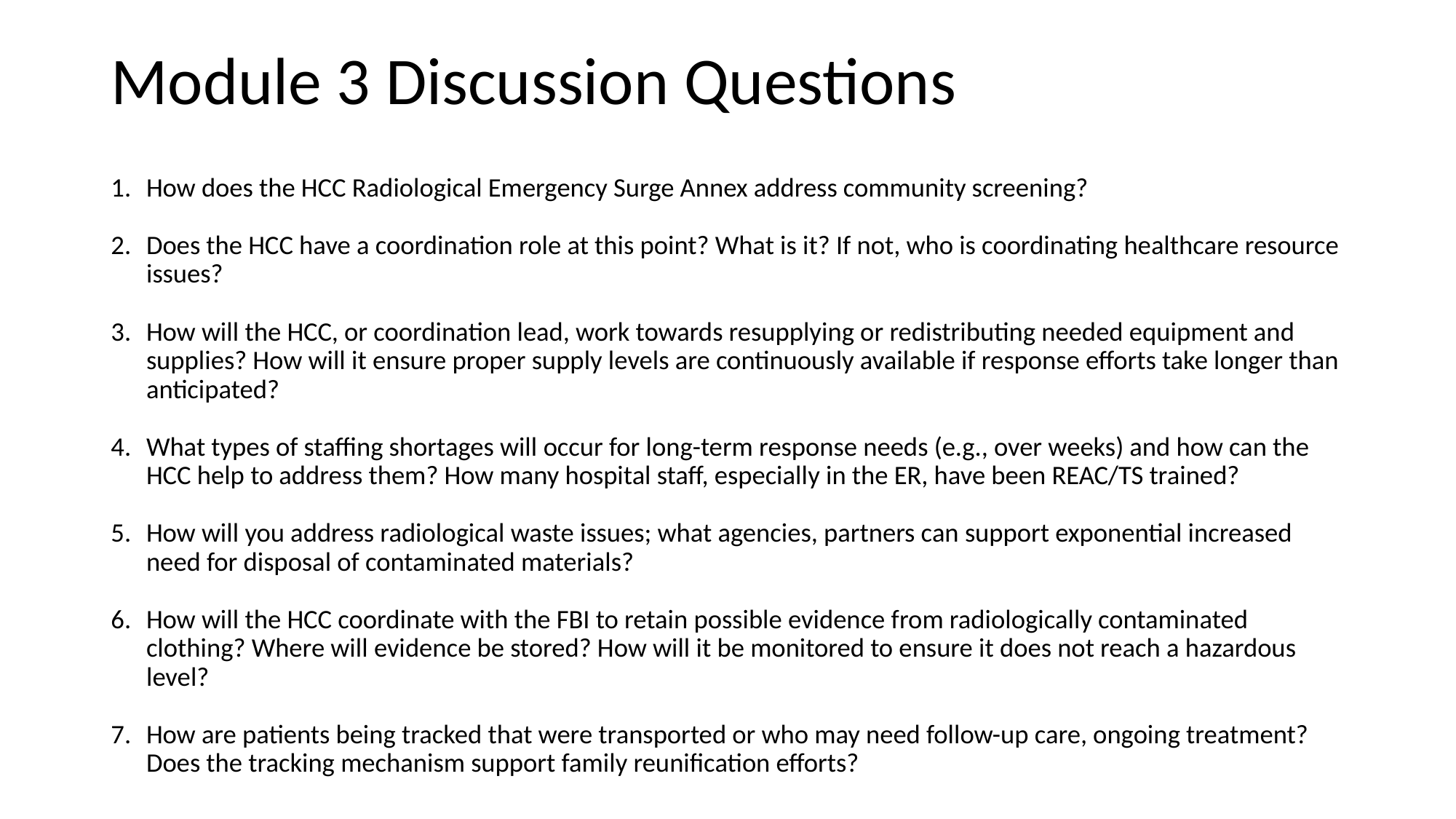

# Module 3 Discussion Questions
How does the HCC Radiological Emergency Surge Annex address community screening?

Does the HCC have a coordination role at this point? What is it? If not, who is coordinating healthcare resource issues?

How will the HCC, or coordination lead, work towards resupplying or redistributing needed equipment and supplies? How will it ensure proper supply levels are continuously available if response efforts take longer than anticipated?

What types of staffing shortages will occur for long-term response needs (e.g., over weeks) and how can the HCC help to address them? How many hospital staff, especially in the ER, have been REAC/TS trained?

How will you address radiological waste issues; what agencies, partners can support exponential increased need for disposal of contaminated materials?

How will the HCC coordinate with the FBI to retain possible evidence from radiologically contaminated clothing? Where will evidence be stored? How will it be monitored to ensure it does not reach a hazardous level?

How are patients being tracked that were transported or who may need follow-up care, ongoing treatment? Does the tracking mechanism support family reunification efforts?